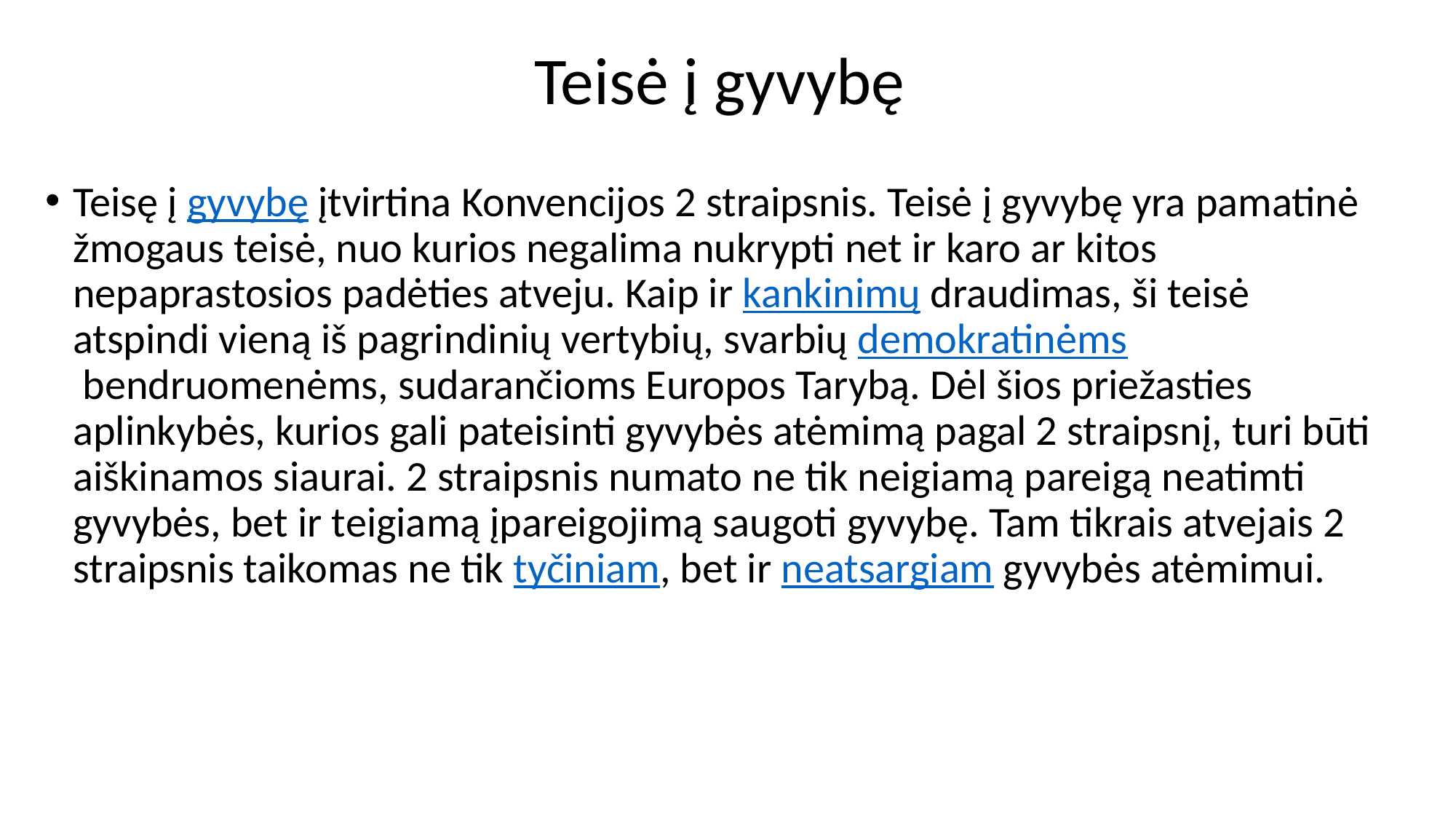

# Teisė į gyvybę
Teisę į gyvybę įtvirtina Konvencijos 2 straipsnis. Teisė į gyvybę yra pamatinė žmogaus teisė, nuo kurios negalima nukrypti net ir karo ar kitos nepaprastosios padėties atveju. Kaip ir kankinimų draudimas, ši teisė atspindi vieną iš pagrindinių vertybių, svarbių demokratinėms bendruomenėms, sudarančioms Europos Tarybą. Dėl šios priežasties aplinkybės, kurios gali pateisinti gyvybės atėmimą pagal 2 straipsnį, turi būti aiškinamos siaurai. 2 straipsnis numato ne tik neigiamą pareigą neatimti gyvybės, bet ir teigiamą įpareigojimą saugoti gyvybę. Tam tikrais atvejais 2 straipsnis taikomas ne tik tyčiniam, bet ir neatsargiam gyvybės atėmimui.